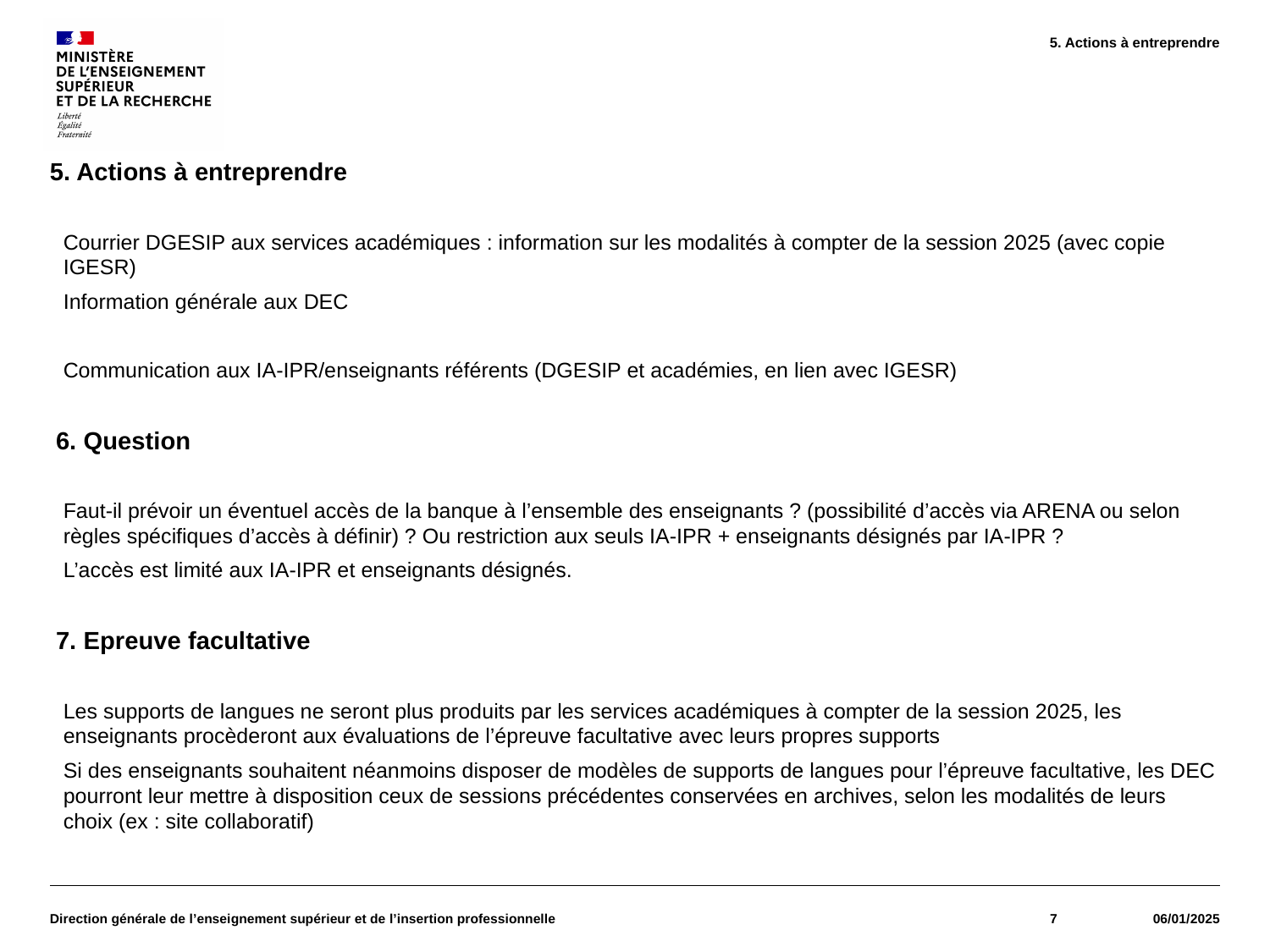

5. Actions à entreprendre
#
5. Actions à entreprendre

Courrier DGESIP aux services académiques : information sur les modalités à compter de la session 2025 (avec copie IGESR)
Information générale aux DEC

Communication aux IA-IPR/enseignants référents (DGESIP et académies, en lien avec IGESR)

 6. Question

Faut-il prévoir un éventuel accès de la banque à l’ensemble des enseignants ? (possibilité d’accès via ARENA ou selon règles spécifiques d’accès à définir) ? Ou restriction aux seuls IA-IPR + enseignants désignés par IA-IPR ?
L’accès est limité aux IA-IPR et enseignants désignés.

 7. Epreuve facultative

Les supports de langues ne seront plus produits par les services académiques à compter de la session 2025, les enseignants procèderont aux évaluations de l’épreuve facultative avec leurs propres supports
Si des enseignants souhaitent néanmoins disposer de modèles de supports de langues pour l’épreuve facultative, les DEC pourront leur mettre à disposition ceux de sessions précédentes conservées en archives, selon les modalités de leurs choix (ex : site collaboratif)

Direction générale de l’enseignement supérieur et de l’insertion professionnelle
7
06/01/2025